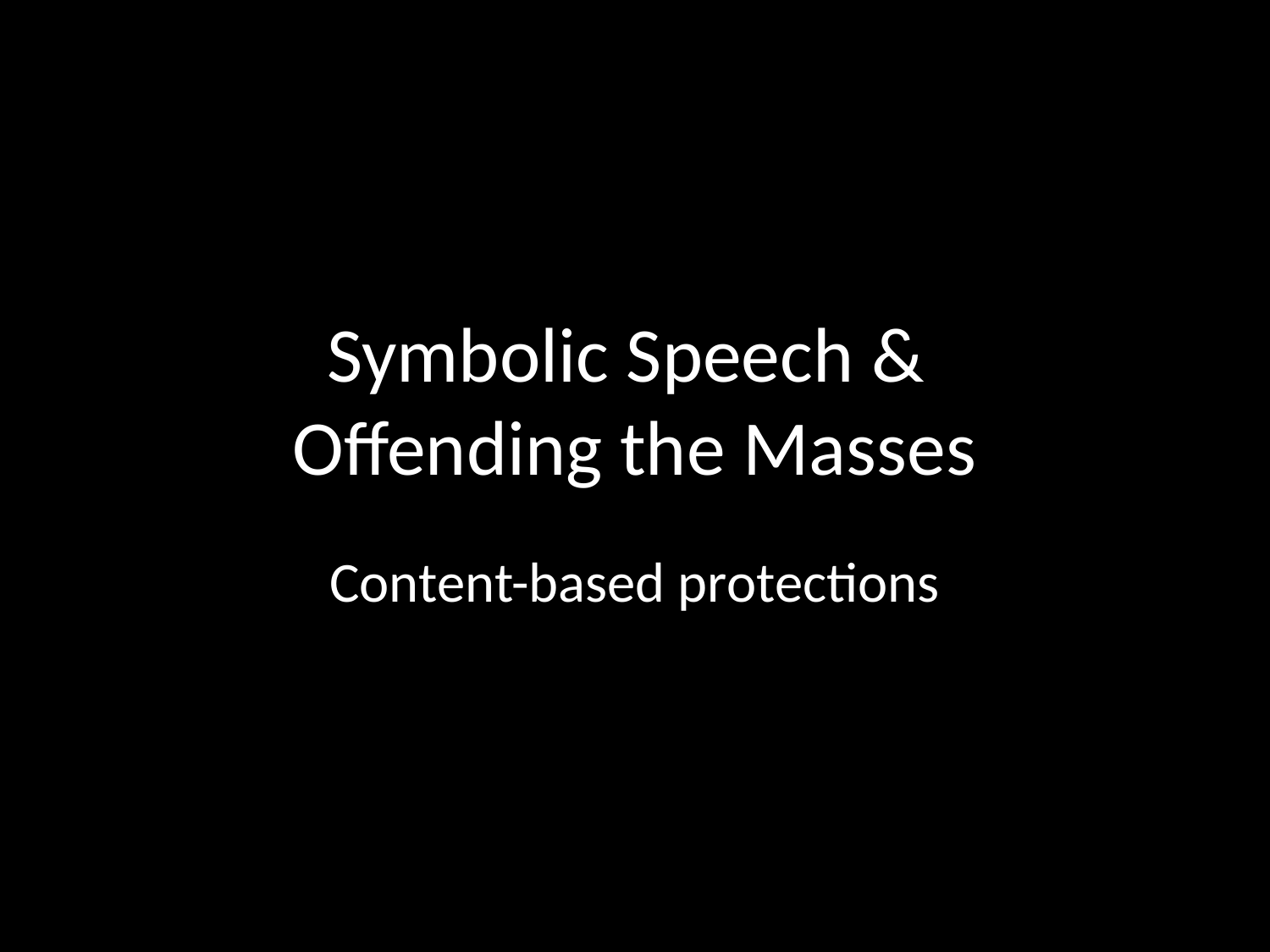

# Symbolic Speech & Offending the Masses
Content-based protections